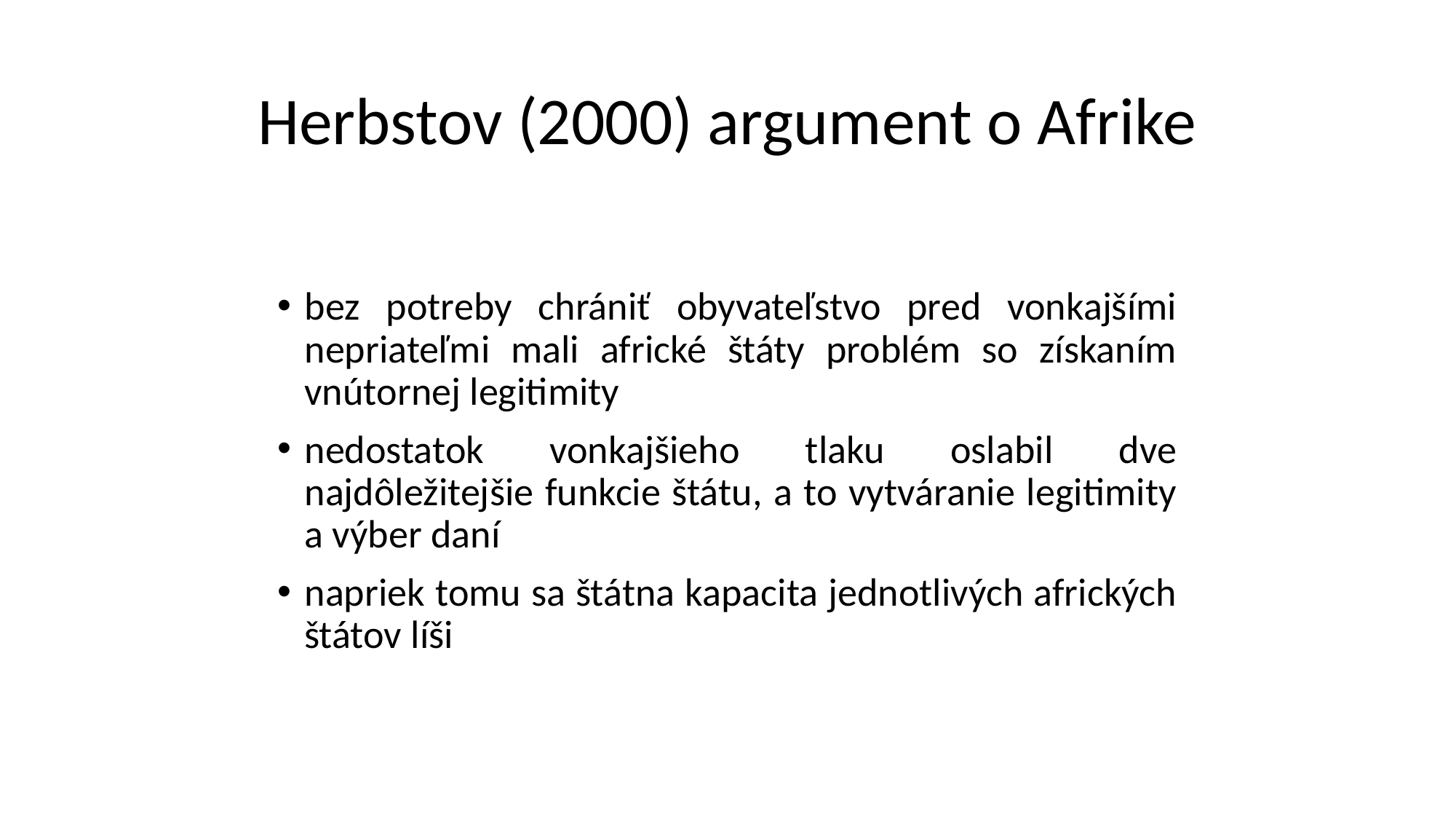

# Herbstov (2000) argument o Afrike
bez potreby chrániť obyvateľstvo pred vonkajšími nepriateľmi mali africké štáty problém so získaním vnútornej legitimity
nedostatok vonkajšieho tlaku oslabil dve najdôležitejšie funkcie štátu, a to vytváranie legitimity a výber daní
napriek tomu sa štátna kapacita jednotlivých afrických štátov líši